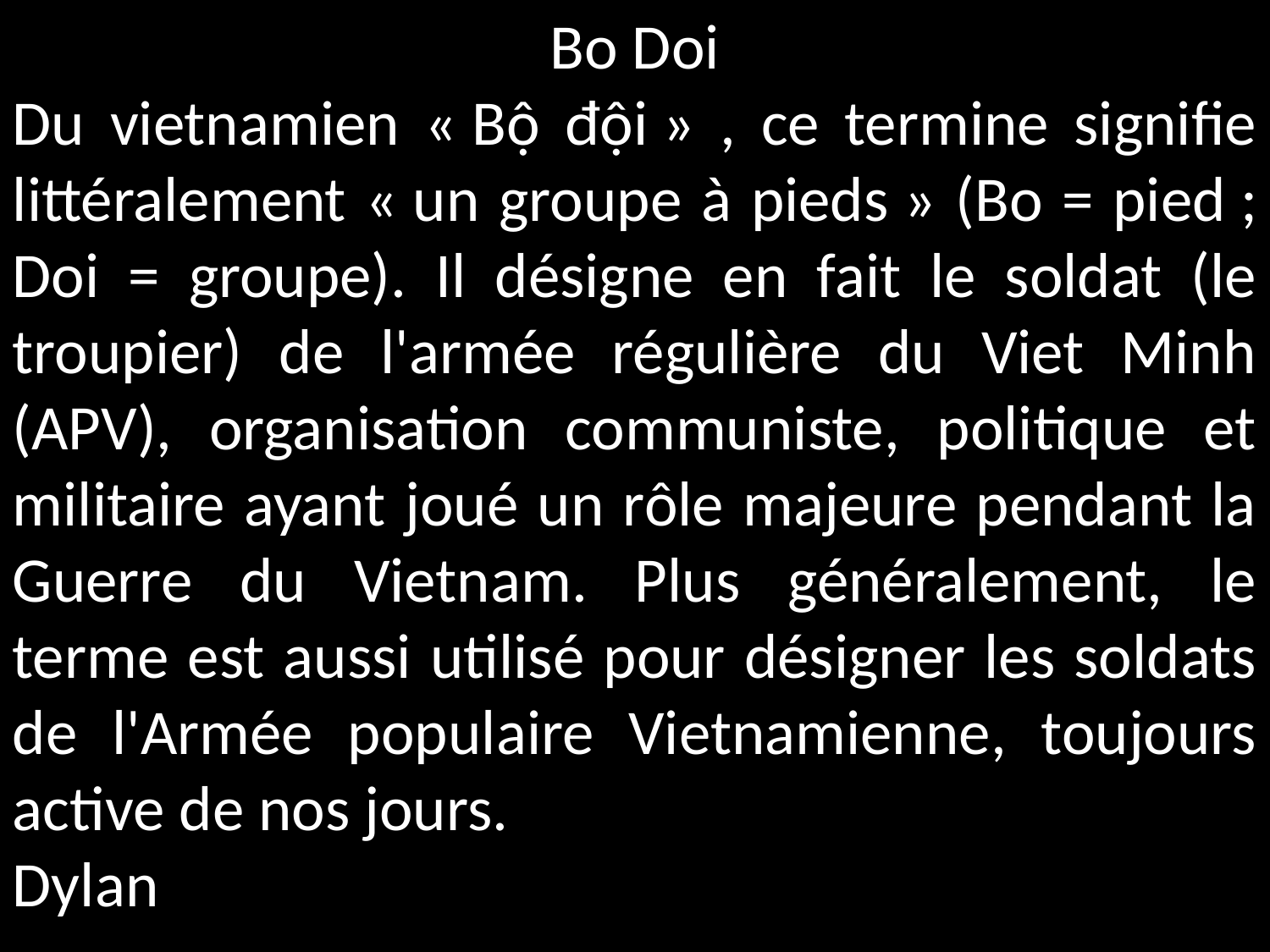

Bo Doi
Du vietnamien « Bộ đội » , ce termine signifie littéralement « un groupe à pieds » (Bo = pied ; Doi = groupe). Il désigne en fait le soldat (le troupier) de l'armée régulière du Viet Minh (APV), organisation communiste, politique et militaire ayant joué un rôle majeure pendant la Guerre du Vietnam. Plus généralement, le terme est aussi utilisé pour désigner les soldats de l'Armée populaire Vietnamienne, toujours active de nos jours.
Dylan